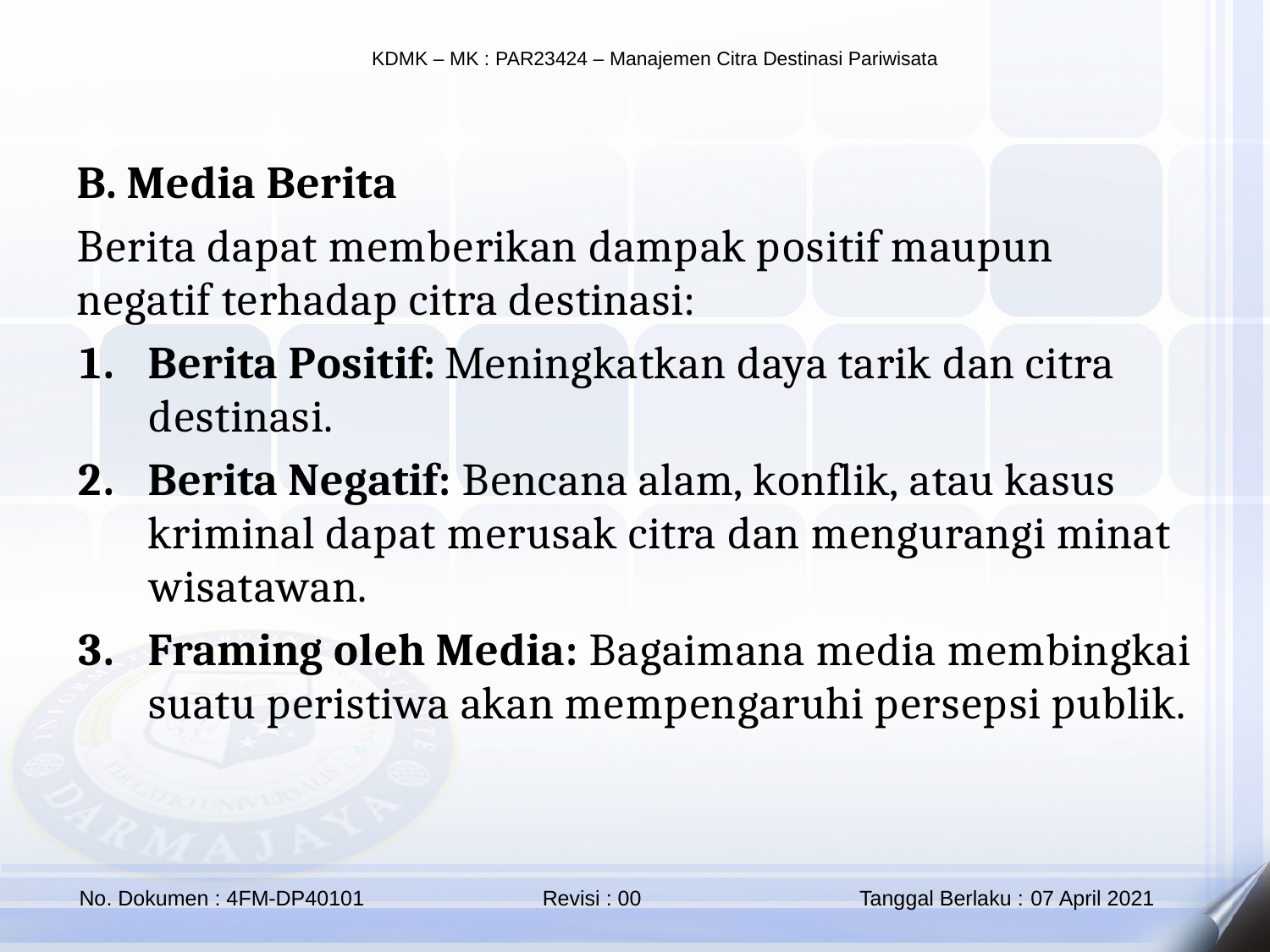

B. Media Berita
Berita dapat memberikan dampak positif maupun negatif terhadap citra destinasi:
Berita Positif: Meningkatkan daya tarik dan citra destinasi.
Berita Negatif: Bencana alam, konflik, atau kasus kriminal dapat merusak citra dan mengurangi minat wisatawan.
Framing oleh Media: Bagaimana media membingkai suatu peristiwa akan mempengaruhi persepsi publik.